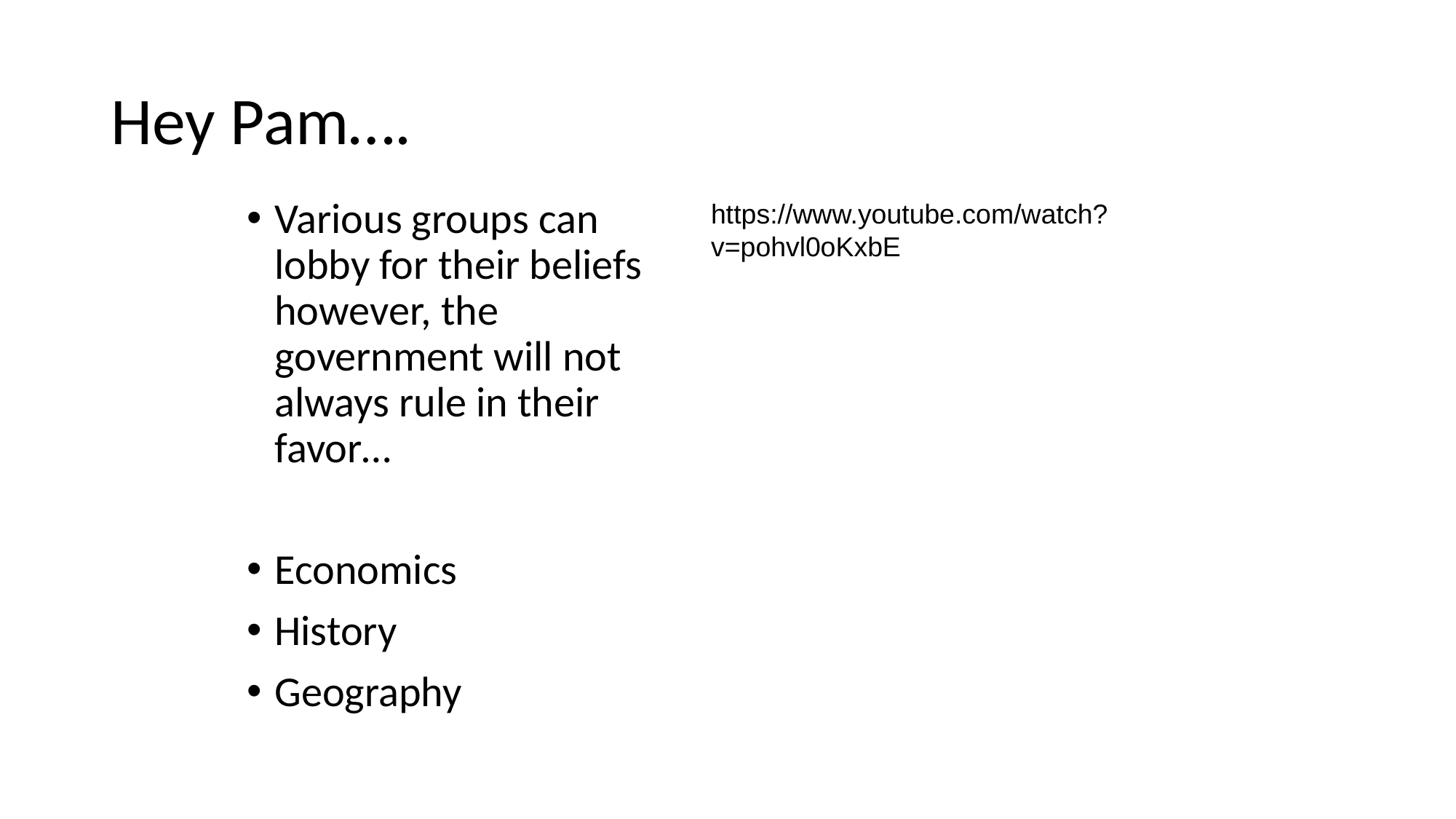

# Hey Pam….
Various groups can lobby for their beliefs however, the government will not always rule in their favor…

Economics
History
Geography
https://www.youtube.com/watch?v=pohvl0oKxbE